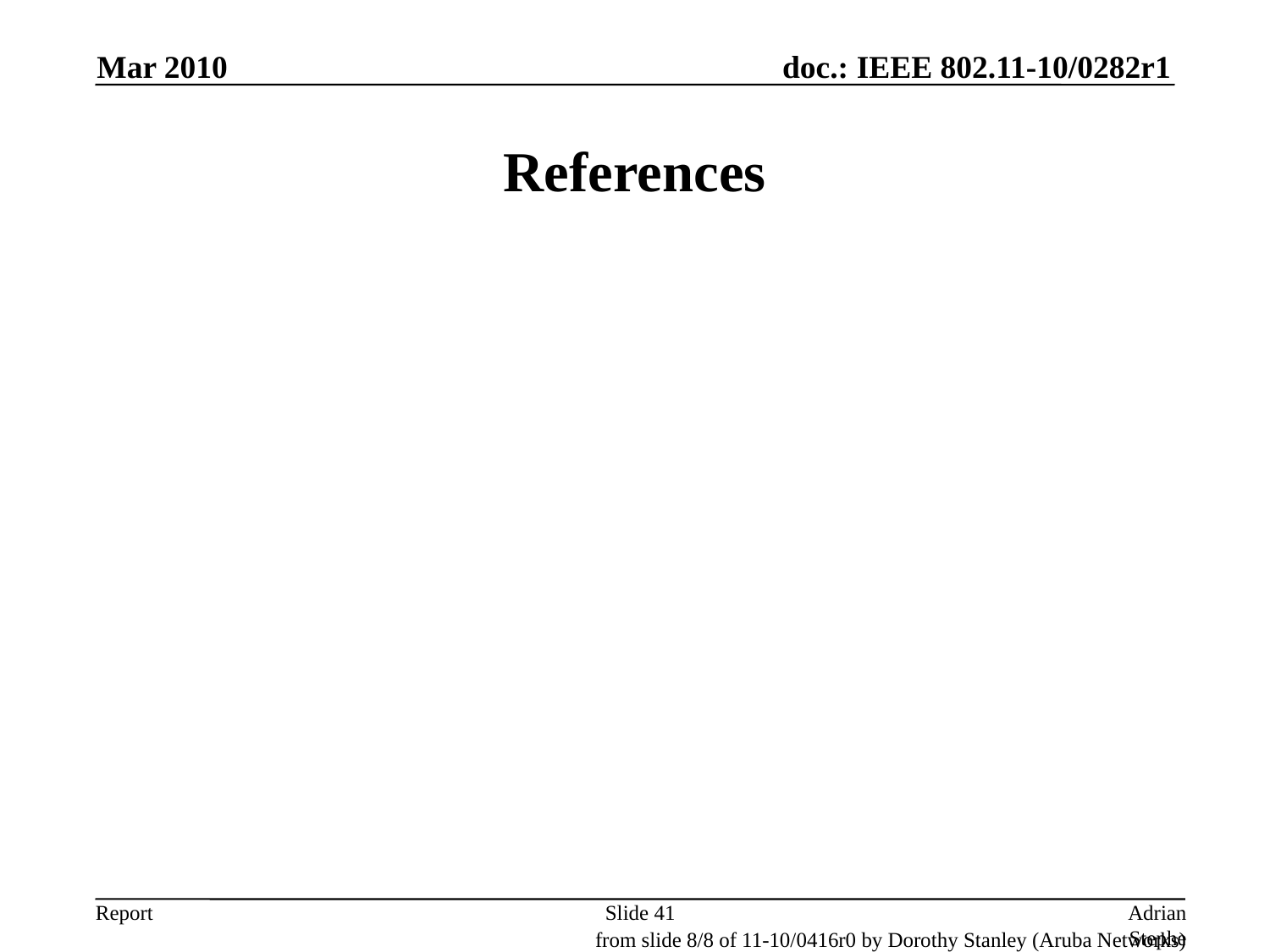

Mar 2010
# References

Slide 41
Adrian Stephens, Intel Corporation
from slide 8/8 of 11-10/0416r0 by Dorothy Stanley (Aruba Networks)